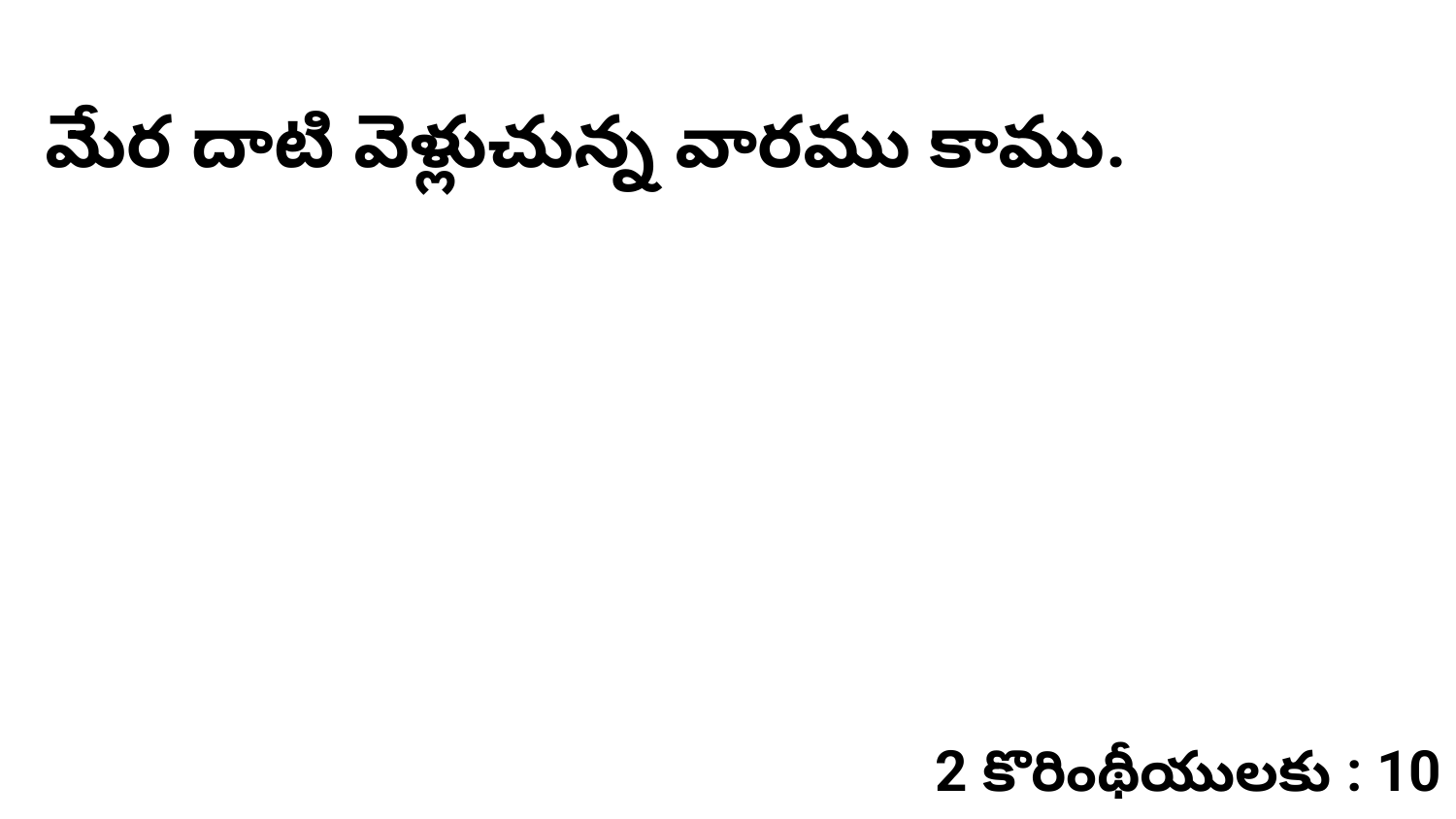

మేర దాటి వెళ్లుచున్న వారము కాము.
2 కొరింథీయులకు : 10